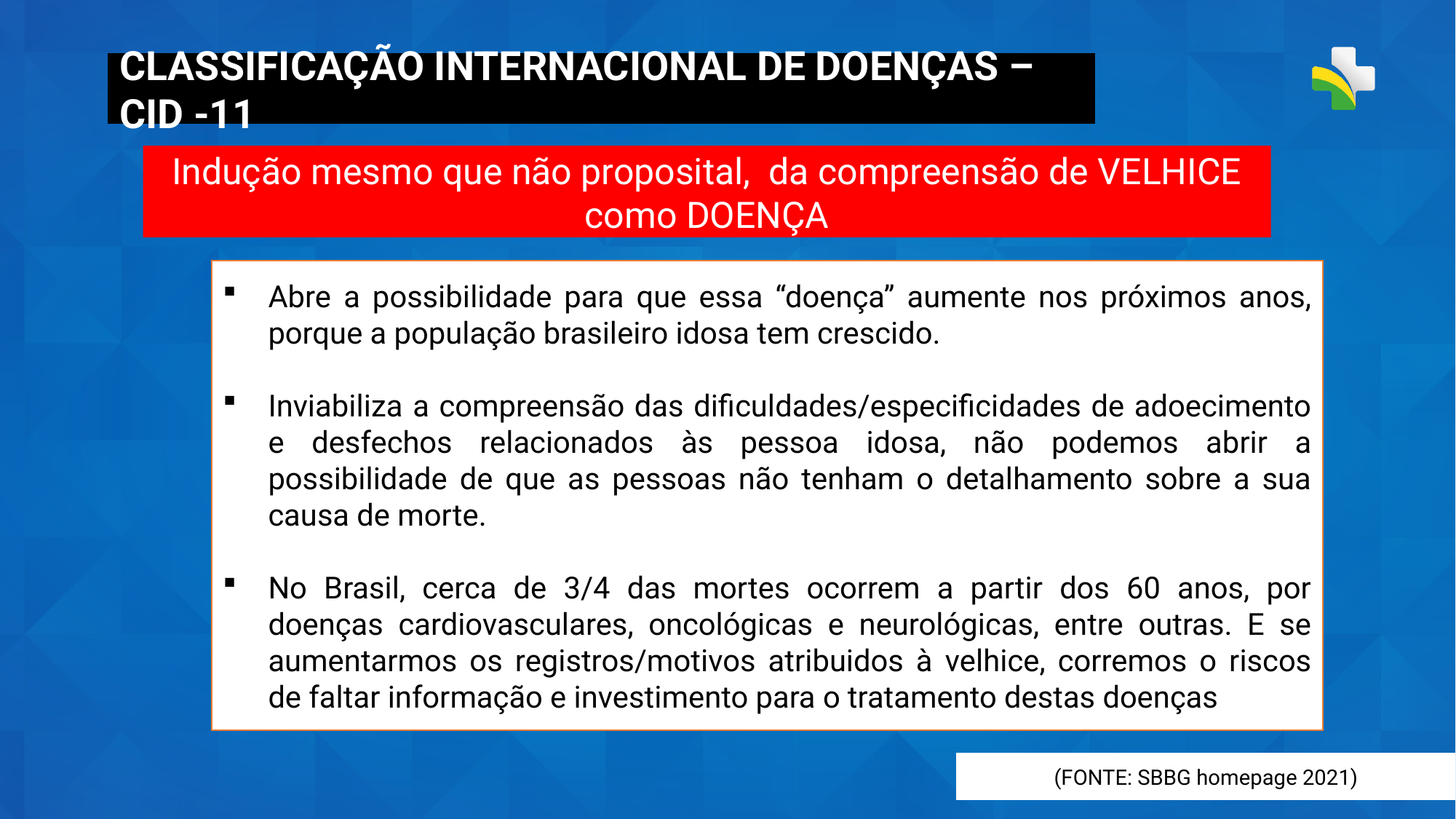

CLASSIFICAÇÃO INTERNACIONAL DE DOENÇAS – CID -11
Indução mesmo que não proposital,  da compreensão de VELHICE como DOENÇA

Abre a possibilidade para que essa “doença” aumente nos próximos anos, porque a população brasileiro idosa tem crescido.

Inviabiliza a compreensão das dificuldades/especificidades de adoecimento e desfechos relacionados às pessoa idosa, não podemos abrir a possibilidade de que as pessoas não tenham o detalhamento sobre a sua causa de morte.

No Brasil, cerca de 3/4 das mortes ocorrem a partir dos 60 anos, por doenças cardiovasculares, oncológicas e neurológicas, entre outras. E se aumentarmos os registros/motivos atribuidos à velhice, corremos o riscos de faltar informação e investimento para o tratamento destas doenças

(FONTE: SBBG homepage 2021)